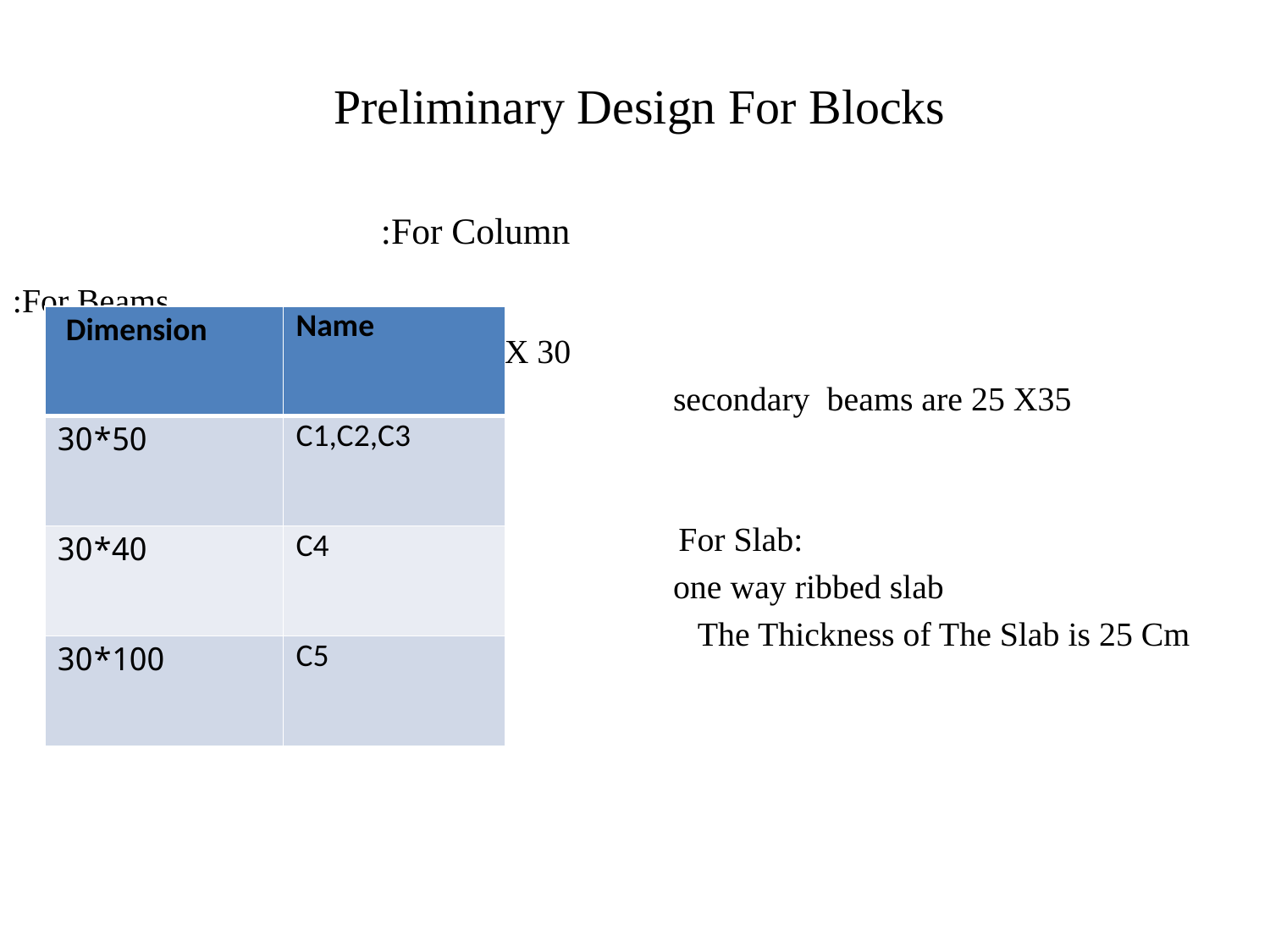

Preliminary Design For Blocks

For Column:
                                                  For Beams:
                                                       Main Beams are 55 X 30
                                                                              secondary  beams are 25 X35

                         For Slab:
                                                                              one way ribbed slab
                                                                         The Thickness of The Slab is 25 Cm

| Dimension | Name |
| --- | --- |
| 50\*30 | C1,C2,C3 |
| 40\*30 | C4 |
| 100\*30 | C5 |